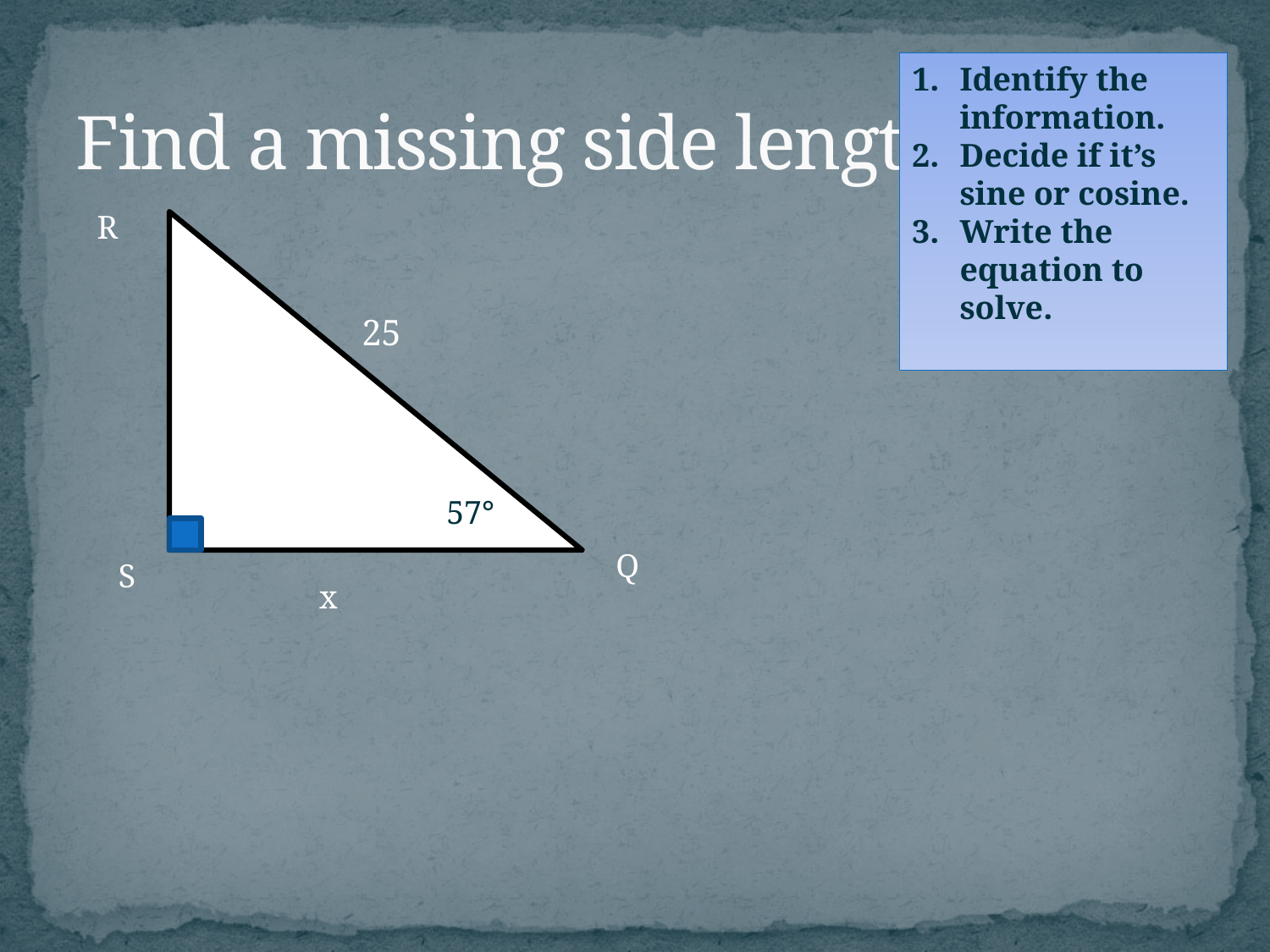

# Find a missing side length.
Identify the information.
Decide if it’s sine or cosine.
Write the equation to solve.

R

25
57°

Q
S
x